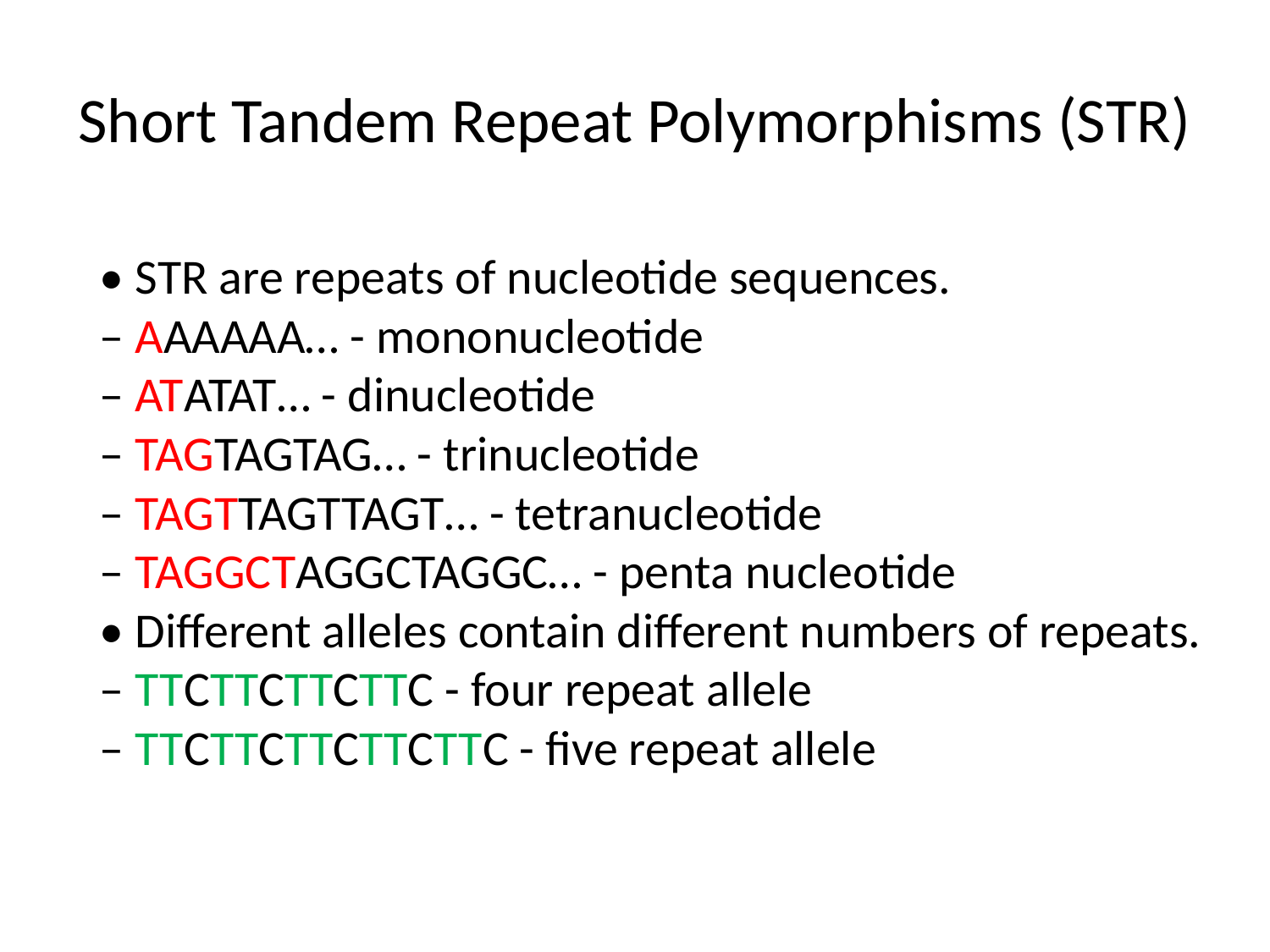

# Short Tandem Repeat Polymorphisms (STR)
• STR are repeats of nucleotide sequences.
– AAAAAA… - mononucleotide
– ATATAT… - dinucleotide
– TAGTAGTAG… - trinucleotide
– TAGTTAGTTAGT… - tetranucleotide
– TAGGCTAGGCTAGGC… - penta nucleotide
• Different alleles contain different numbers of repeats.
– TTCTTCTTCTTC - four repeat allele
– TTCTTCTTCTTCTTC - five repeat allele